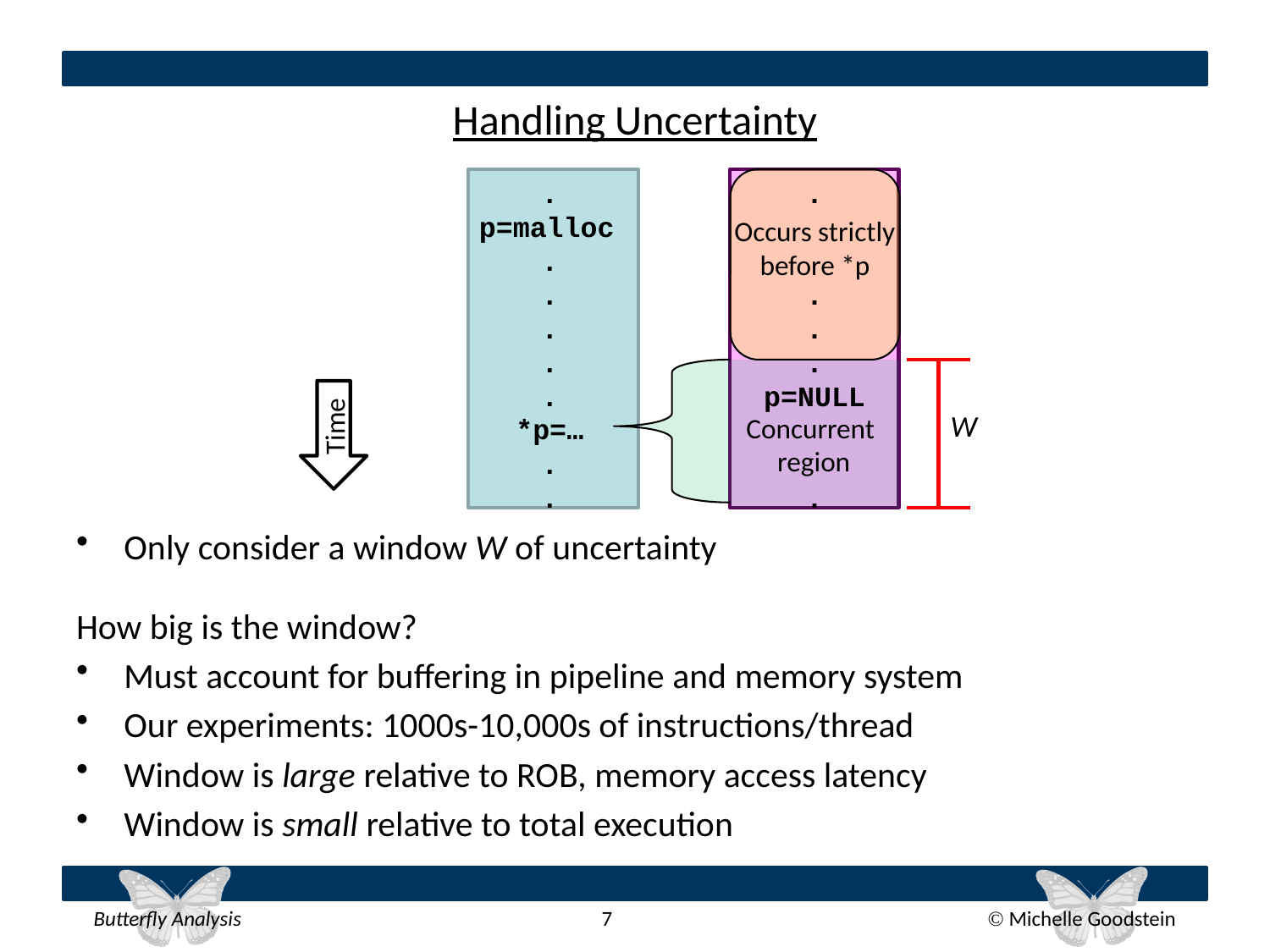

# Handling Uncertainty
Occurs strictly
before *p

Concurrent
region

.

.
.
.
p=NULL

.
.
p=malloc
.
.
.
.
.
*p=…
.
.
Time
W
Only consider a window W of uncertainty

How big is the window?
Must account for buffering in pipeline and memory system
Our experiments: 1000s-10,000s of instructions/thread
Window is large relative to ROB, memory access latency
Window is small relative to total execution